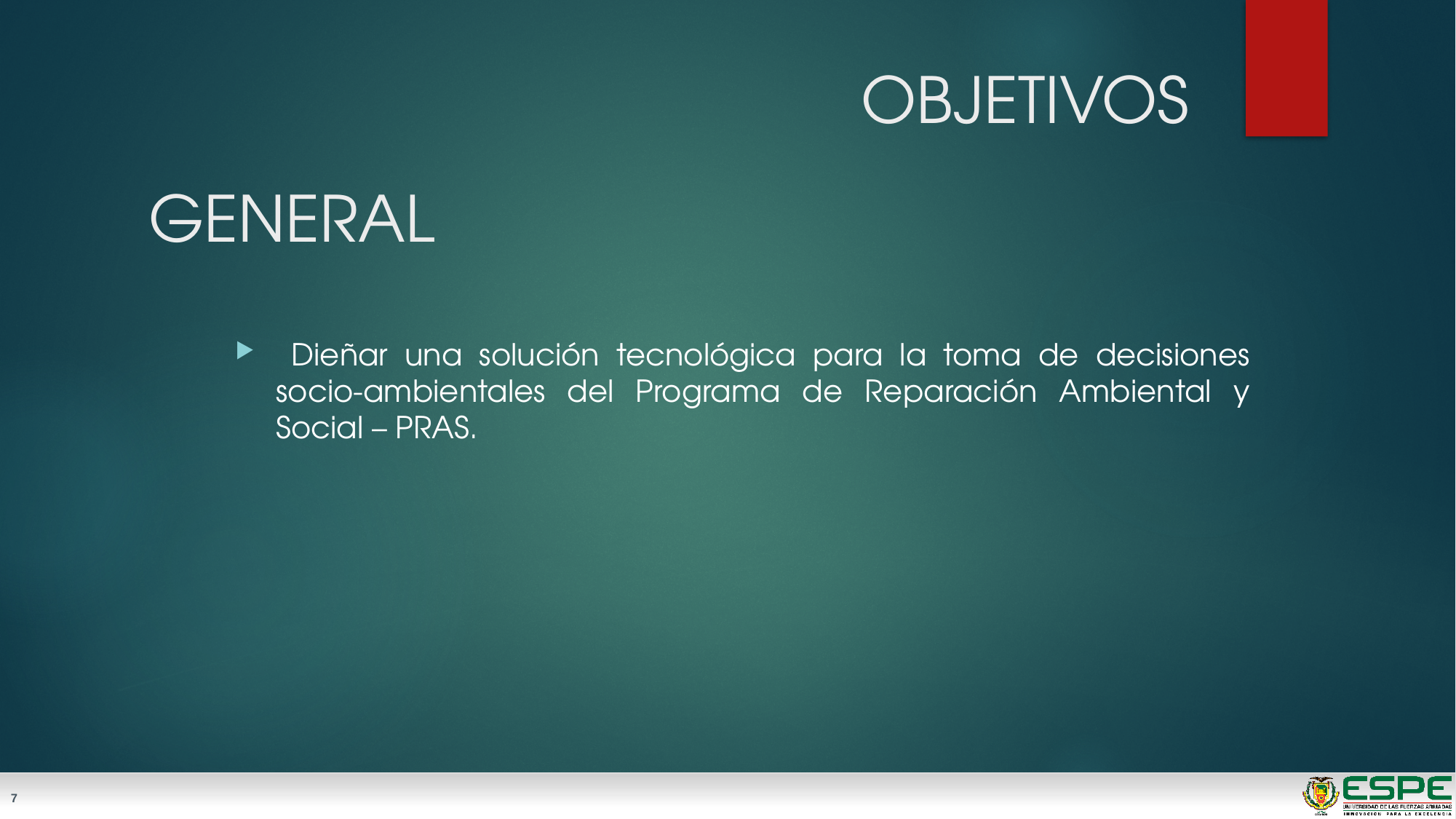

# OBJETIVOS
GENERAL
 Dieñar una solución tecnológica para la toma de decisiones socio-ambientales del Programa de Reparación Ambiental y Social – PRAS.